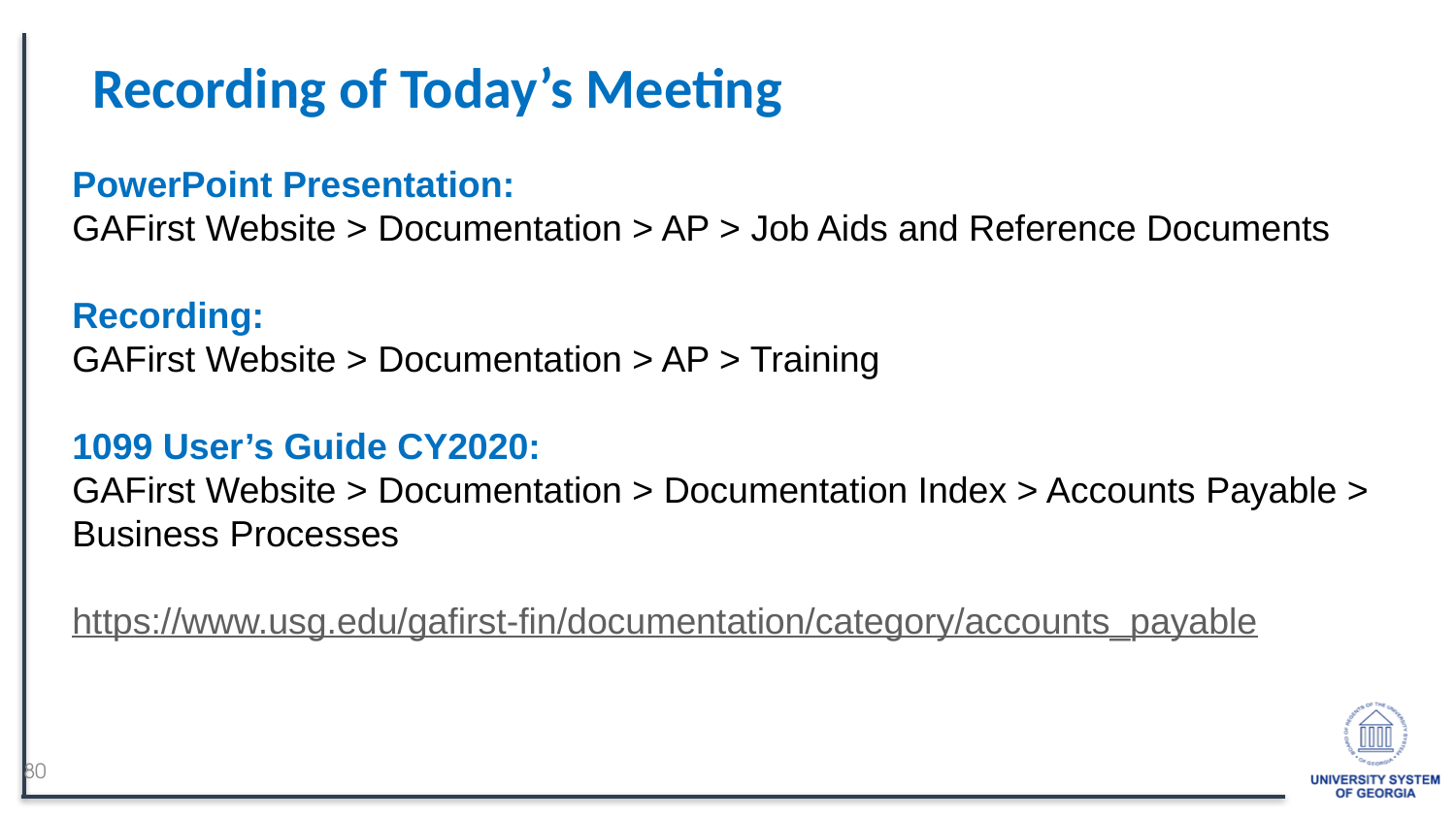

Recording of Today’s Meeting
PowerPoint Presentation:
GAFirst Website > Documentation > AP > Job Aids and Reference Documents

Recording:
GAFirst Website > Documentation > AP > Training

1099 User’s Guide CY2020:
GAFirst Website > Documentation > Documentation Index > Accounts Payable > Business Processes

https://www.usg.edu/gafirst-fin/documentation/category/accounts_payable
80